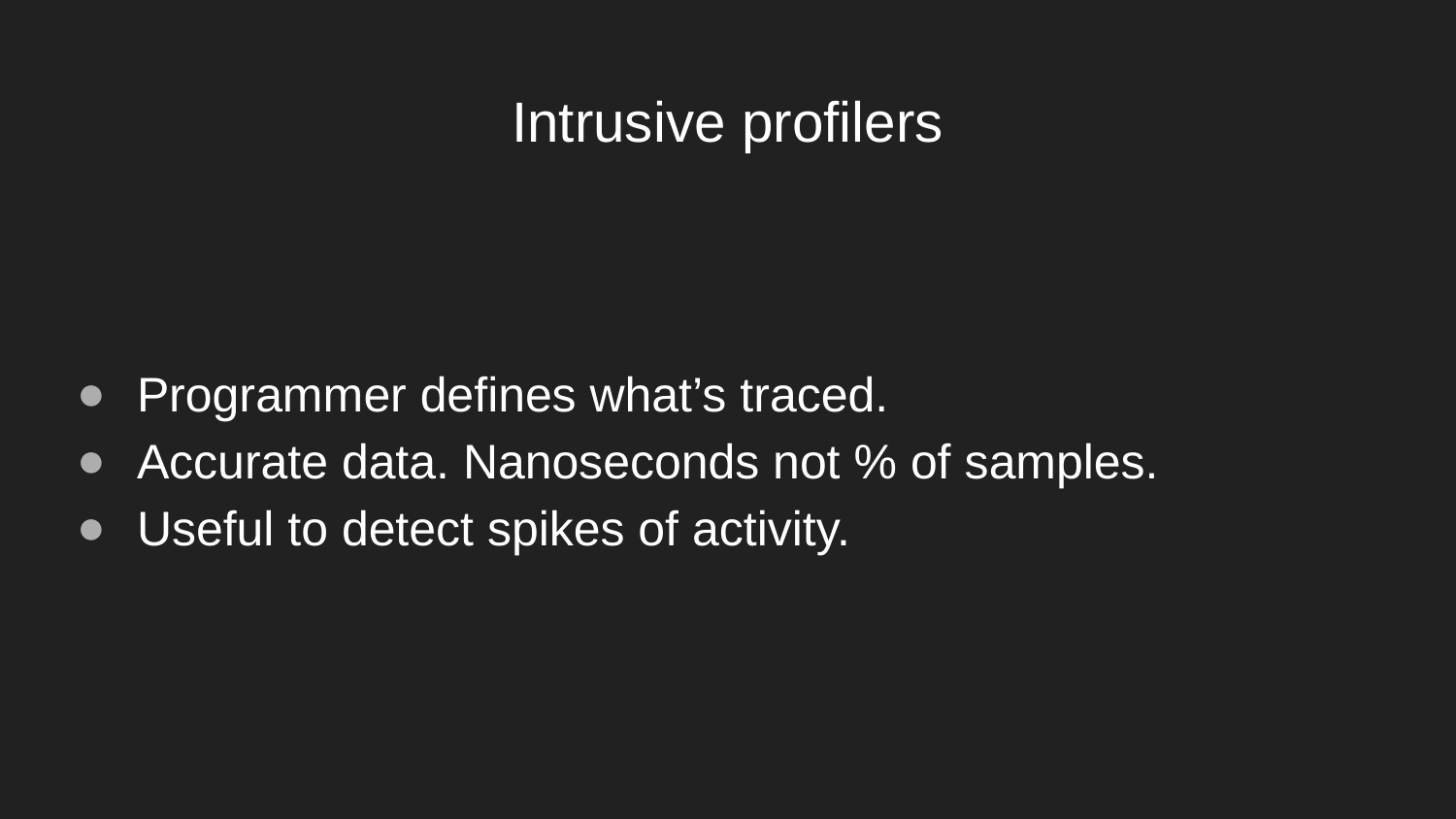

# Intrusive profilers
Programmer defines what’s traced.
Accurate data. Nanoseconds not % of samples.
Useful to detect spikes of activity.